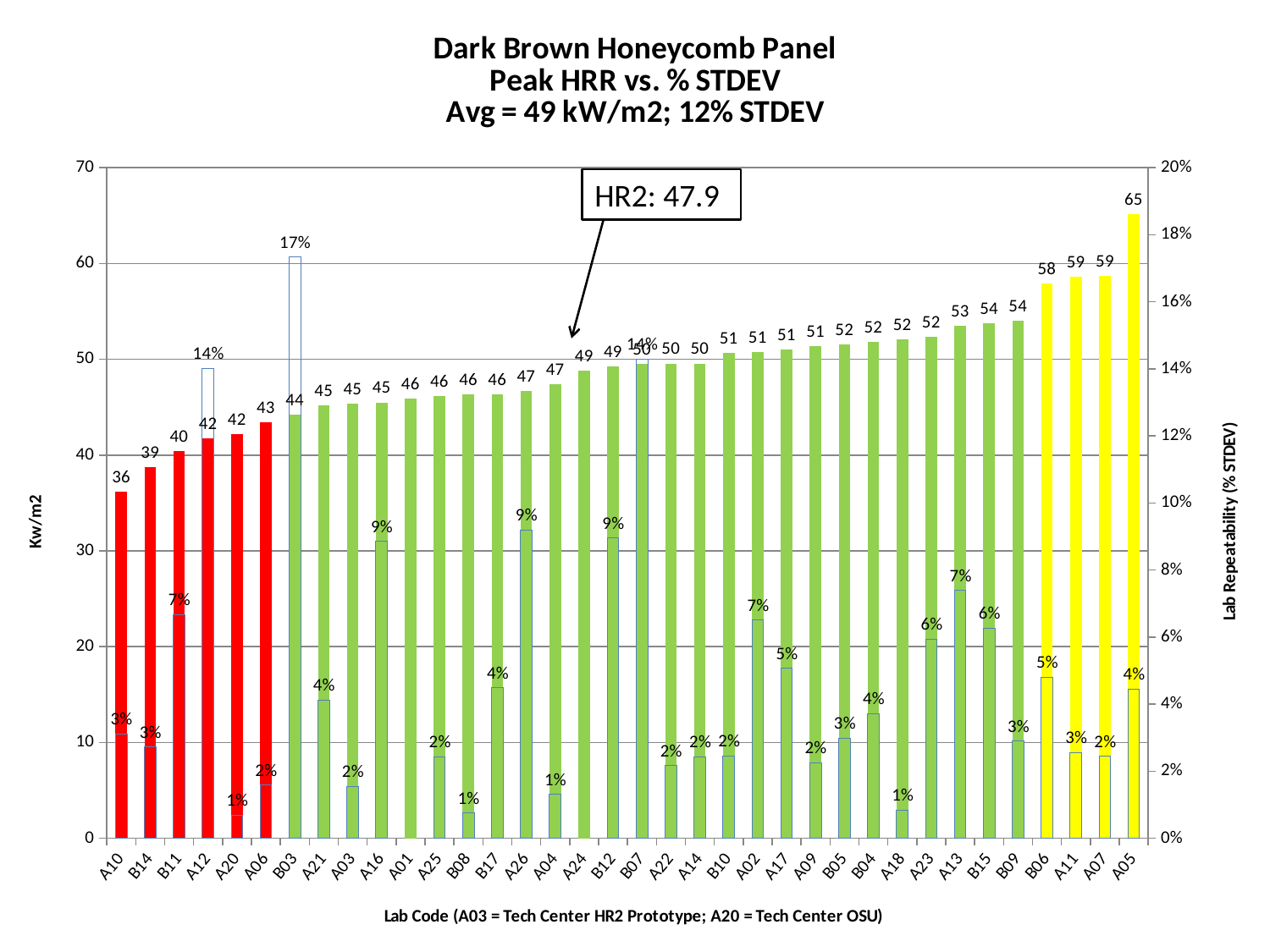

### Chart: Dark Brown Honeycomb Panel
Peak HRR vs. % STDEV
Avg = 49 kW/m2; 12% STDEV

| Category |  |  |
|---|---|---|
| A10 | 36.19046666666666 | 0.031082287594774338 |
| B14 | 38.79 | 0.027176647266019916 |
| B11 | 40.4 | 0.06672754996932917 |
| A12 | 41.733333333333334 | 0.1401602214201595 |
| A20 | 42.23333333333333 | 0.006835243913057923 |
| A06 | 43.4 | 0.015814913563038945 |
| B03 | 44.24 | 0.17339048971880505 |
| A21 | 45.19666666666666 | 0.041270085796808166 |
| A03 | 45.400000000000006 | 0.015418502202643155 |
| A16 | 45.499 | 0.08849240770424682 |
| A01 | 45.9 | None |
| A25 | 46.166666666666664 | 0.02434615927810446 |
| B08 | 46.333333333333336 | 0.007579607016440853 |
| B17 | 46.333333333333336 | 0.04492804315394531 |
| A26 | 46.656666666666666 | 0.09194610963870394 |
| A04 | 47.43666666666667 | 0.013005865102940934 |
| A24 | 48.8 | None |
| B12 | 49.22 | 0.08956892601868811 |
| B07 | 49.54666666666666 | 0.14295092712788046 |
| A22 | 49.56666666666666 | 0.021594942917275133 |
| A14 | 49.56666666666666 | 0.024237822852643028 |
| B10 | 50.666666666666664 | 0.02450655687035391 |
| A02 | 50.77985366666667 | 0.06505095902962815 |
| A17 | 50.99666666666667 | 0.05069720432463591 |
| A09 | 51.333333333333336 | 0.022494166332063345 |
| B05 | 51.53 | 0.029914472792289412 |
| B04 | 51.800000000000004 | 0.03723417282236663 |
| A18 | 52.099999999999994 | 0.008366408720807475 |
| A23 | 52.36666666666667 | 0.05936200347312165 |
| A13 | 53.46666666666666 | 0.07383928412673708 |
| B15 | 53.74 | 0.06269249784011813 |
| B09 | 54.05666666666667 | 0.028965921798890883 |
| B06 | 57.876666666666665 | 0.04802706203653621 |
| A11 | 58.599999999999994 | 0.025612623381602025 |
| A07 | 58.71073333333334 | 0.024375210855652293 |
| A05 | 65.17333333333333 | 0.044467705277152374 |
HR2: 47.9